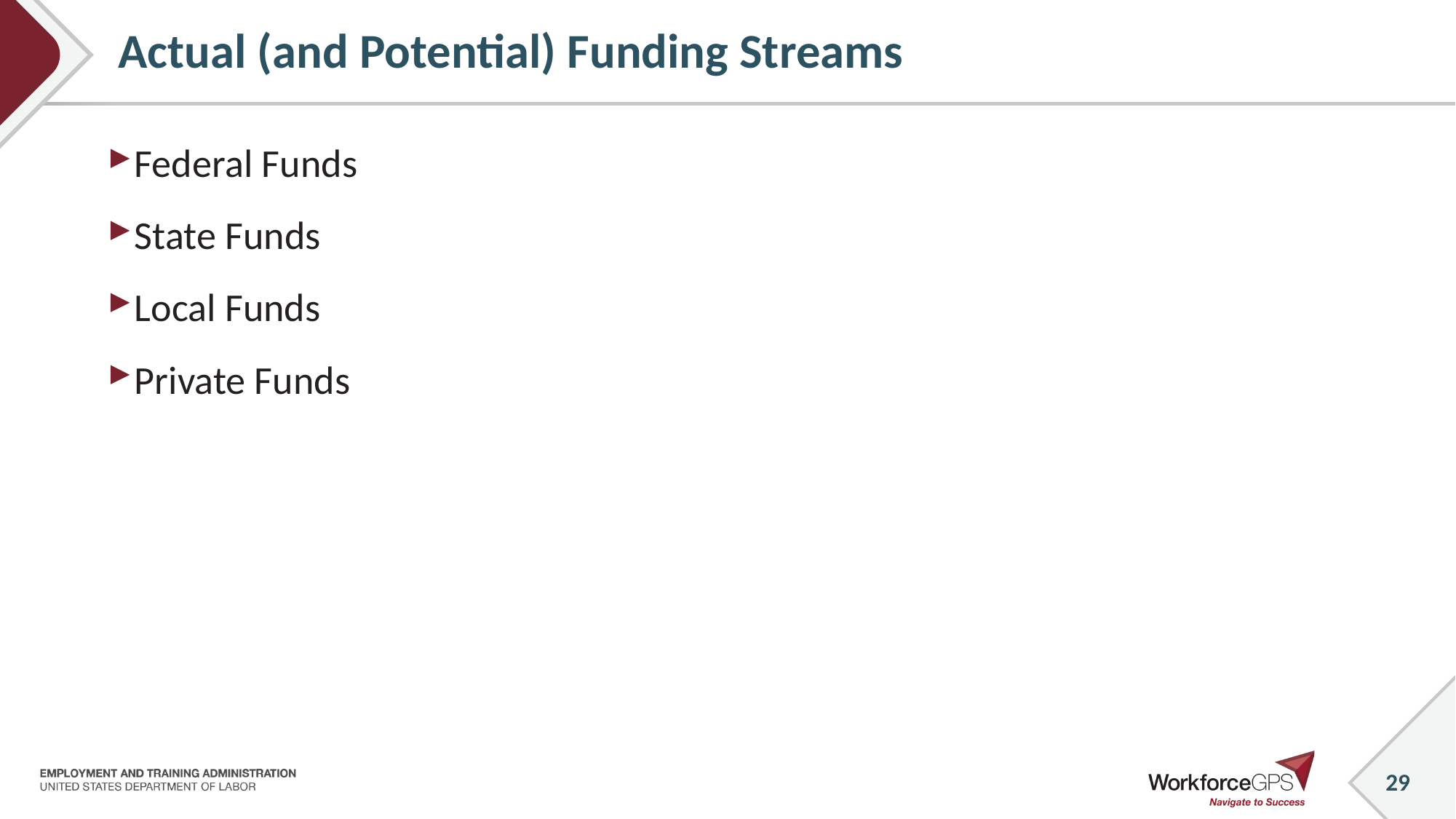

# Actual (and Potential) Funding Streams
Federal Funds
State Funds
Local Funds
Private Funds
29